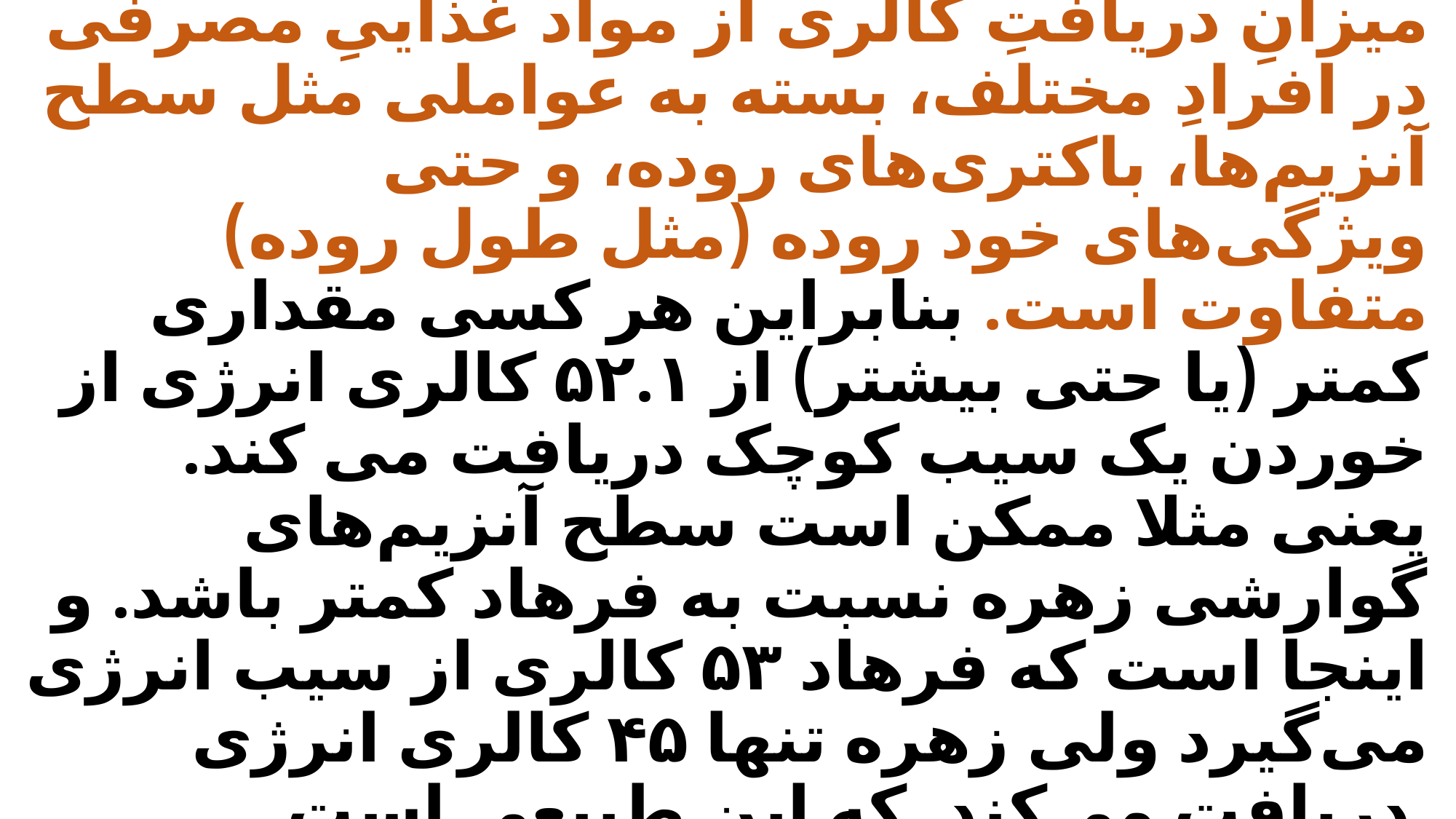

# میزانِ دریافتِ کالری از مواد غذاییِ مصرفی در افرادِ مختلف، بسته به عواملی مثل سطح آنزیم‌ها، باکتری‌های روده، و حتی ویژگی‌های خود روده (مثل طول روده) متفاوت است. بنابراین هر کسی مقداری کمتر (یا حتی بیشتر) از ۵۲.۱ کالری انرژی از خوردن یک سیب کوچک دریافت می کند. یعنی مثلا ممکن است سطح آنزیم‌های گوارشی زهره نسبت به فرهاد کمتر باشد. و اینجا است که فرهاد ۵۳ کالری از سیب انرژی می‌گیرد ولی زهره تنها ۴۵ کالری انرژی دریافت می‌کند. که این طبیعی است.